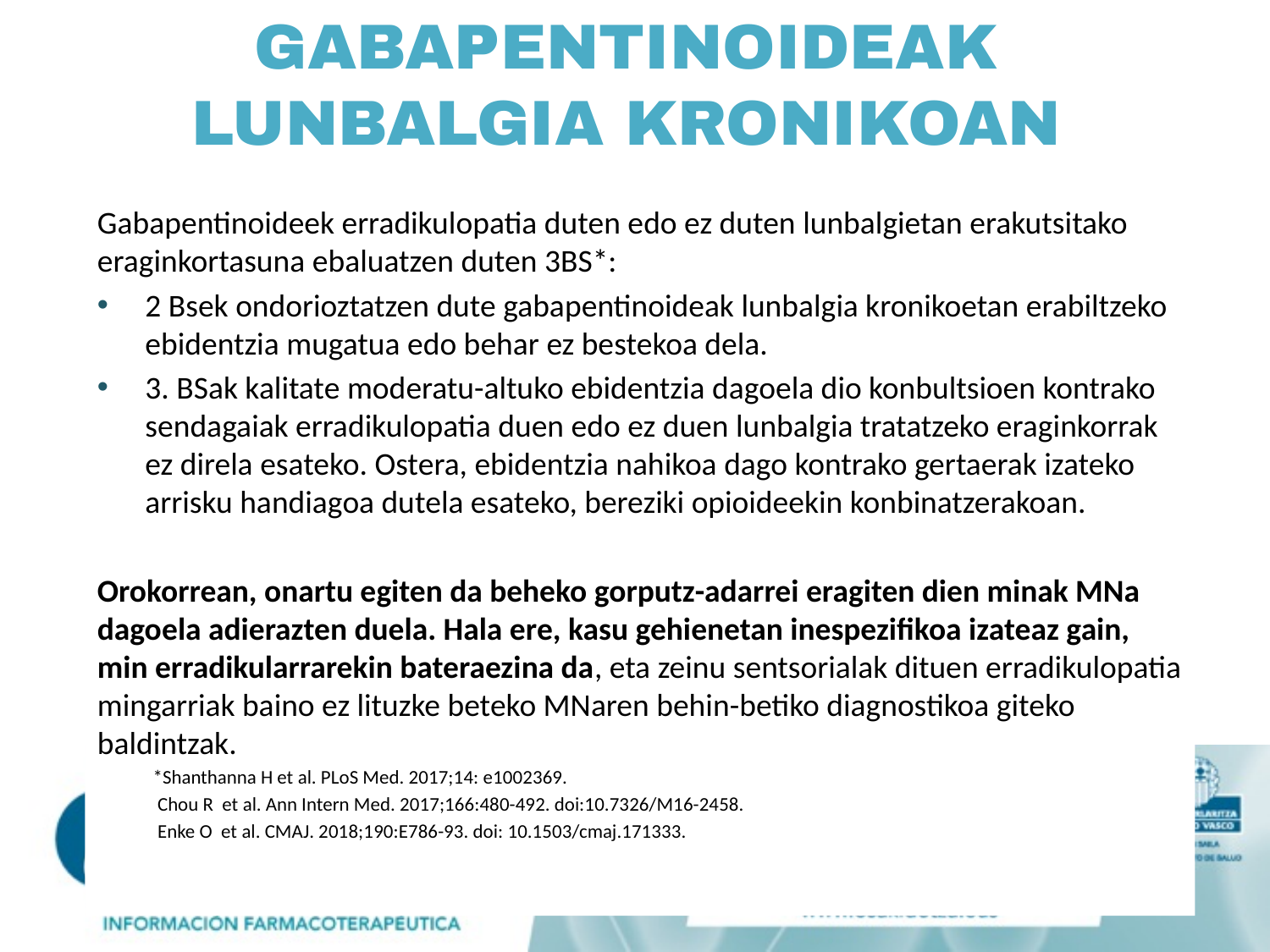

# GABAPENTINOIDEAK LUNBALGIA KRONIKOAN
Gabapentinoideek erradikulopatia duten edo ez duten lunbalgietan erakutsitako eraginkortasuna ebaluatzen duten 3BS*:
2 Bsek ondorioztatzen dute gabapentinoideak lunbalgia kronikoetan erabiltzeko ebidentzia mugatua edo behar ez bestekoa dela.
3. BSak kalitate moderatu-altuko ebidentzia dagoela dio konbultsioen kontrako sendagaiak erradikulopatia duen edo ez duen lunbalgia tratatzeko eraginkorrak ez direla esateko. Ostera, ebidentzia nahikoa dago kontrako gertaerak izateko arrisku handiagoa dutela esateko, bereziki opioideekin konbinatzerakoan.

Orokorrean, onartu egiten da beheko gorputz-adarrei eragiten dien minak MNa dagoela adierazten duela. Hala ere, kasu gehienetan inespezifikoa izateaz gain, min erradikularrarekin bateraezina da, eta zeinu sentsorialak dituen erradikulopatia mingarriak baino ez lituzke beteko MNaren behin-betiko diagnostikoa giteko baldintzak.
*Shanthanna H et al. PLoS Med. 2017;14: e1002369.
 Chou R  et al. Ann Intern Med. 2017;166:480-492. doi:10.7326/M16-2458.
 Enke O  et al. CMAJ. 2018;190:E786-93. doi: 10.1503/cmaj.171333.